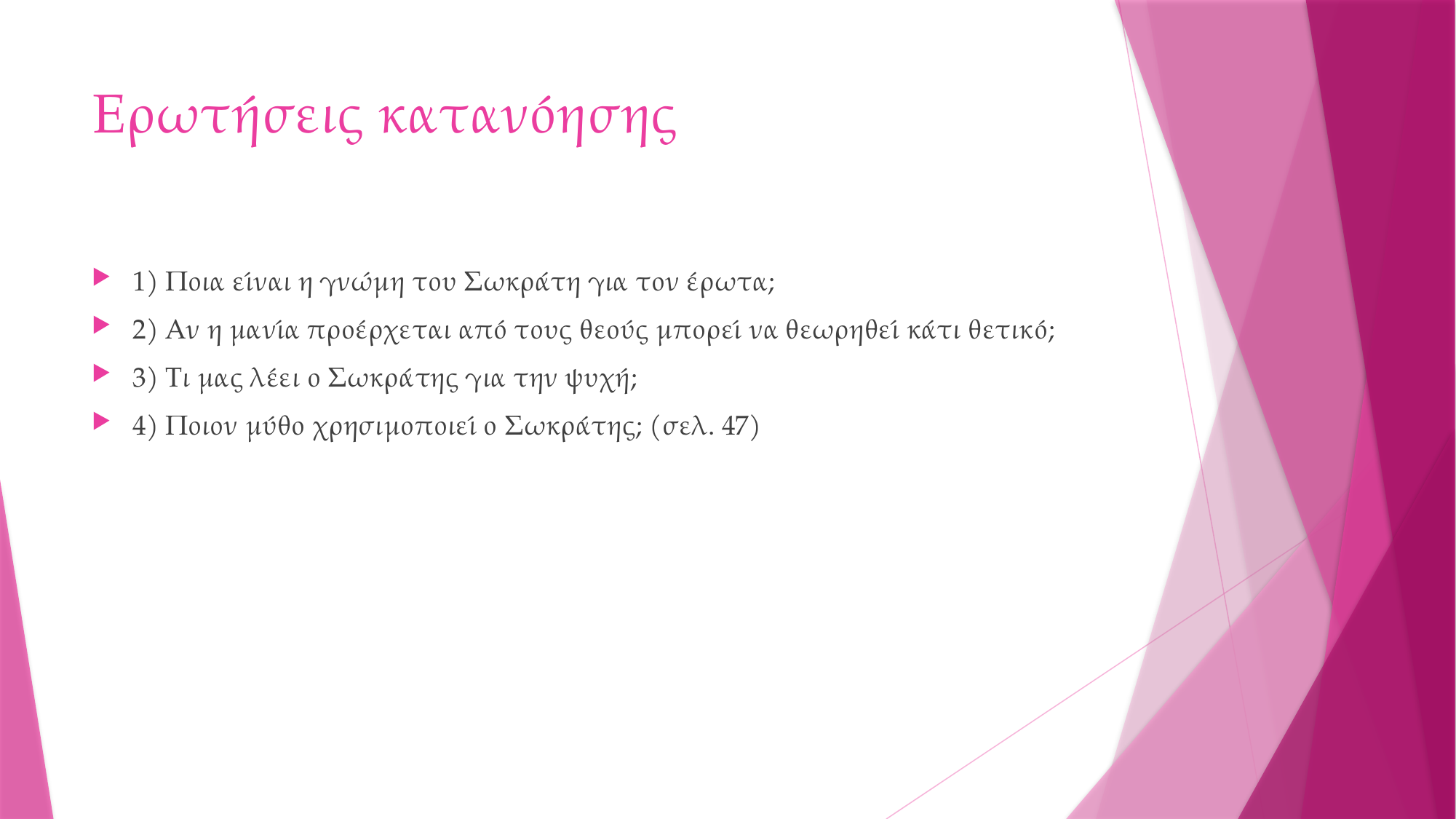

# Ερωτήσεις κατανόησης
1) Ποια είναι η γνώμη του Σωκράτη για τον έρωτα;
2) Αν η μανία προέρχεται από τους θεούς μπορεί να θεωρηθεί κάτι θετικό;
3) Τι μας λέει ο Σωκράτης για την ψυχή;
4) Ποιον μύθο χρησιμοποιεί ο Σωκράτης; (σελ. 47)